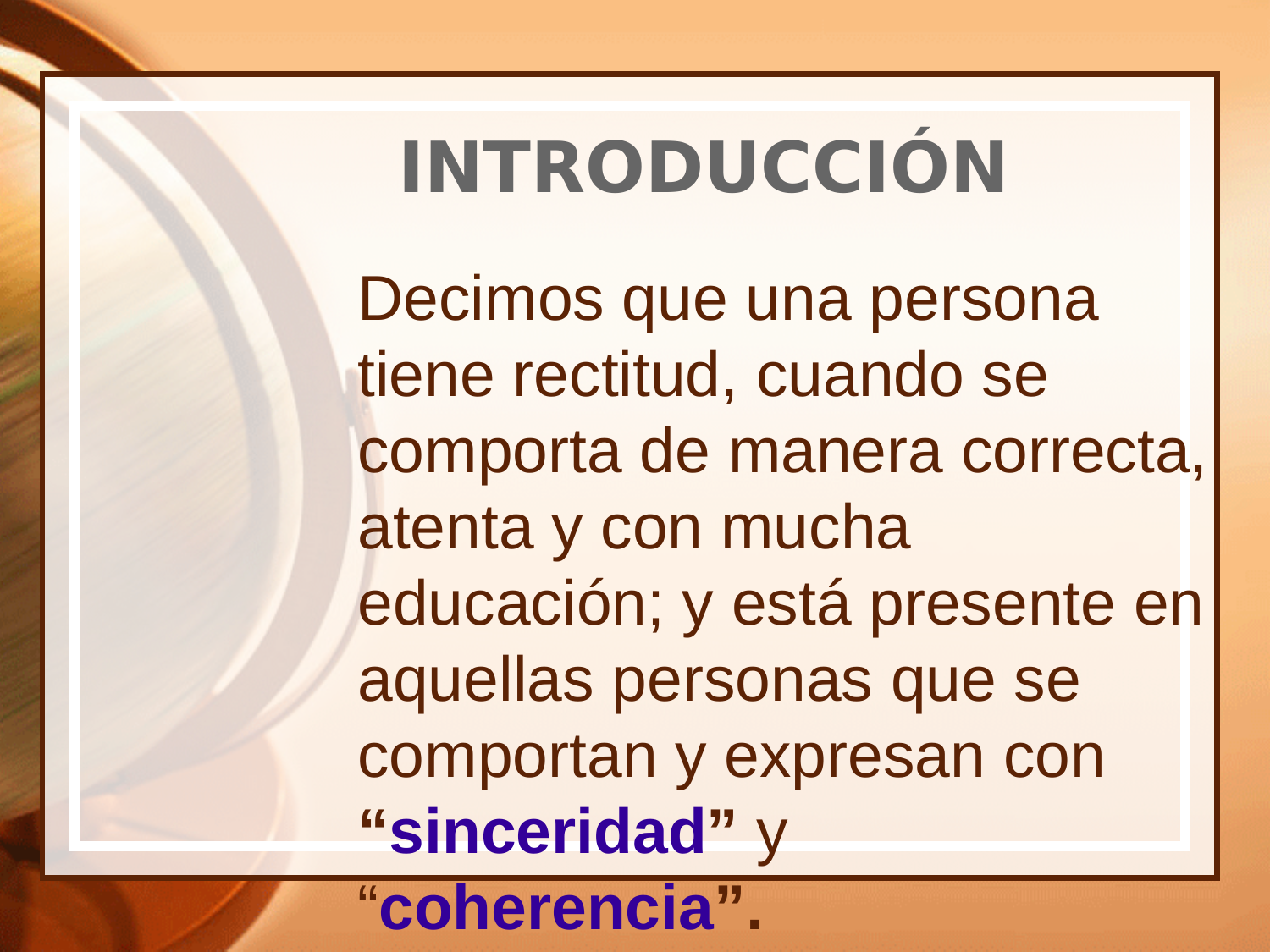

# INTRODUCCIÓN
Decimos que una persona tiene rectitud, cuando se comporta de manera correcta, atenta y con mucha educación; y está presente en aquellas personas que se comportan y expresan con “sinceridad” y “coherencia”.